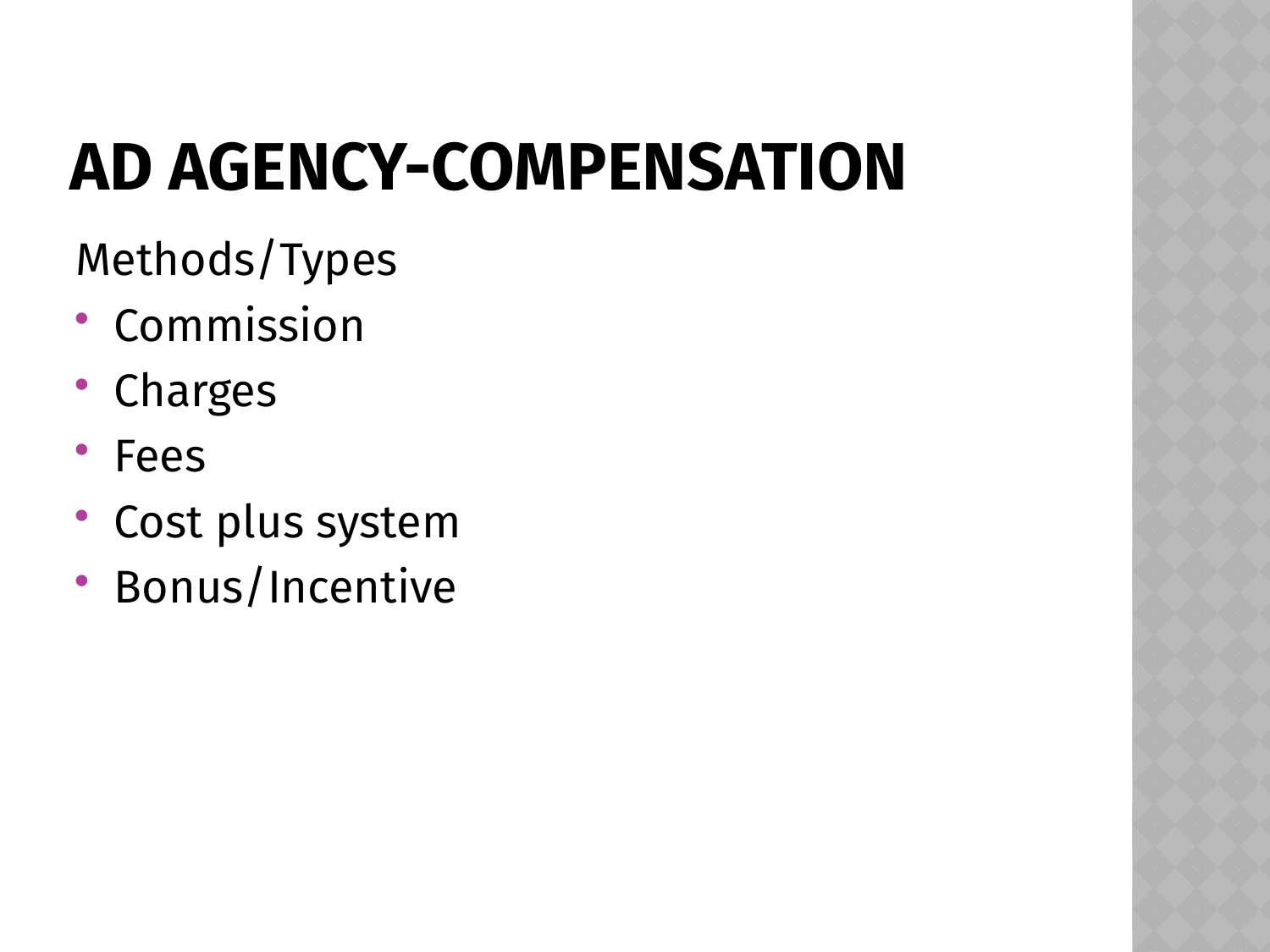

# Ad Agency-Compensation
Methods/Types
Commission
Charges
Fees
Cost plus system
Bonus/Incentive